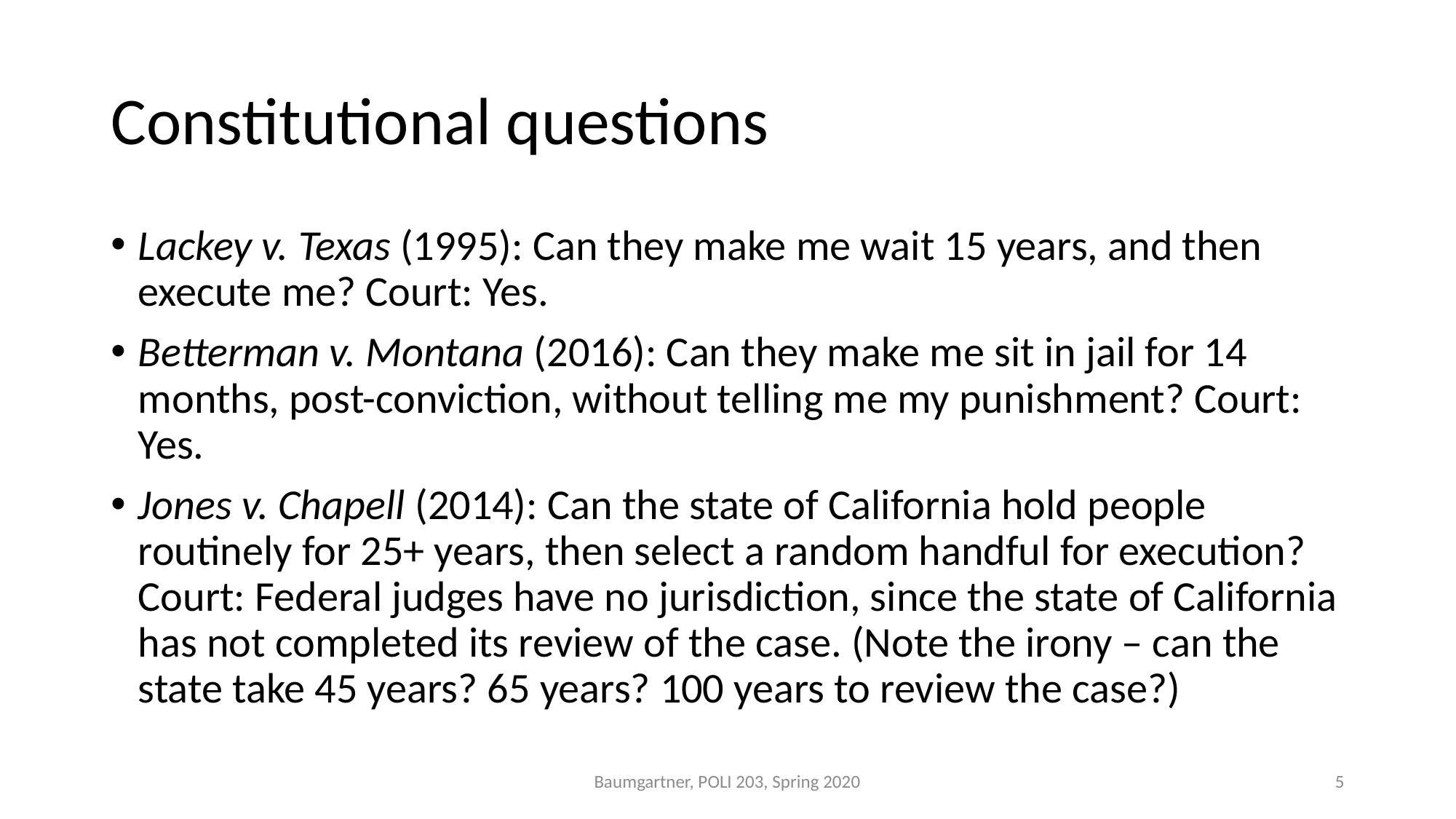

# Constitutional questions
Lackey v. Texas (1995): Can they make me wait 15 years, and then execute me? Court: Yes.
Betterman v. Montana (2016): Can they make me sit in jail for 14 months, post-conviction, without telling me my punishment? Court: Yes.
Jones v. Chapell (2014): Can the state of California hold people routinely for 25+ years, then select a random handful for execution? Court: Federal judges have no jurisdiction, since the state of California has not completed its review of the case. (Note the irony – can the state take 45 years? 65 years? 100 years to review the case?)
Baumgartner, POLI 203, Spring 2020
5